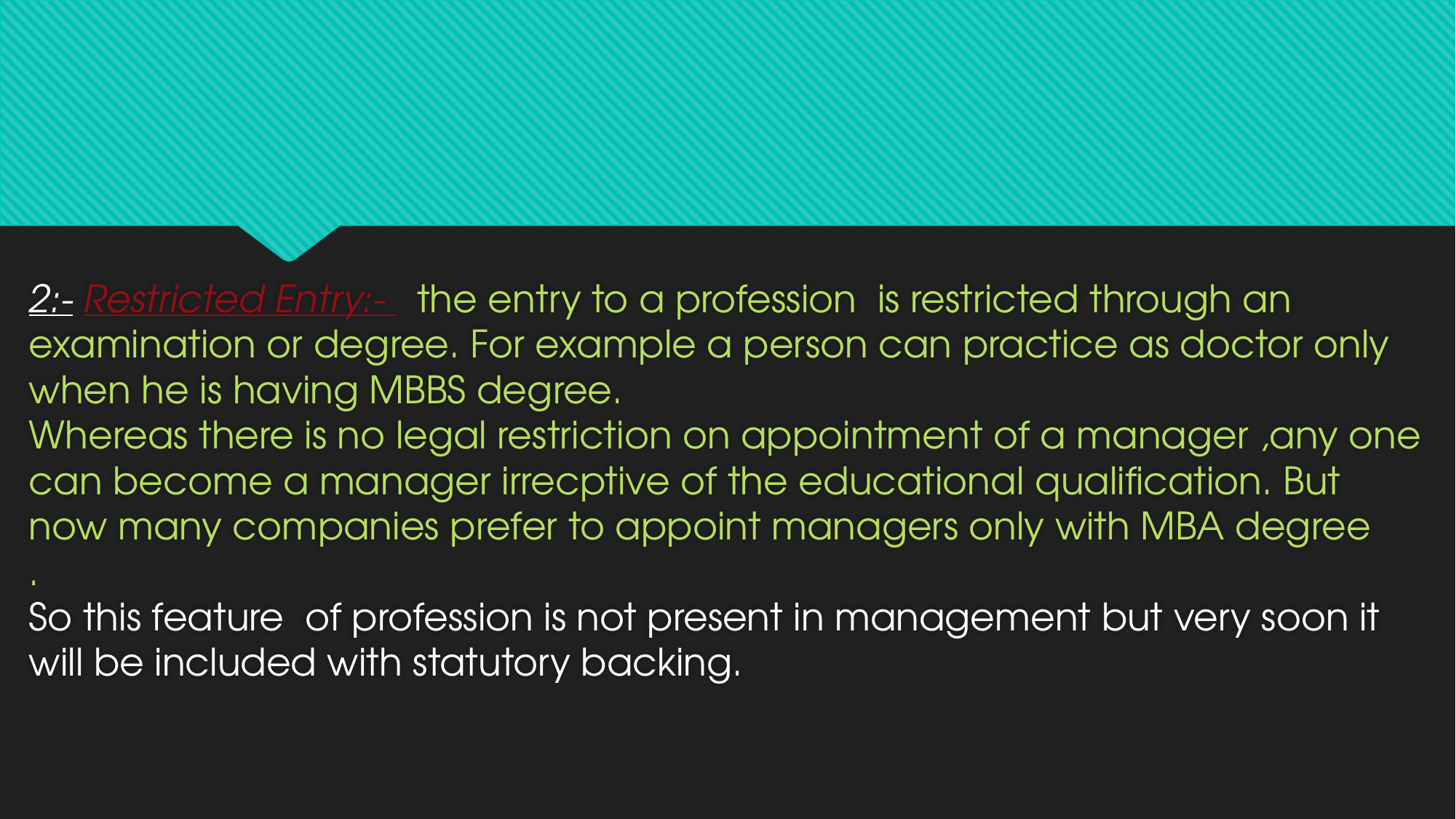

2:- Restricted Entry:-   the entry to a profession  is restricted through an examination or degree. For example a person can practice as doctor only when he is having MBBS degree.
Whereas there is no legal restriction on appointment of a manager ,any one can become a manager irrecptive of the educational qualification. But now many companies prefer to appoint managers only with MBA degree
.
So this feature  of profession is not present in management but very soon it will be included with statutory backing.